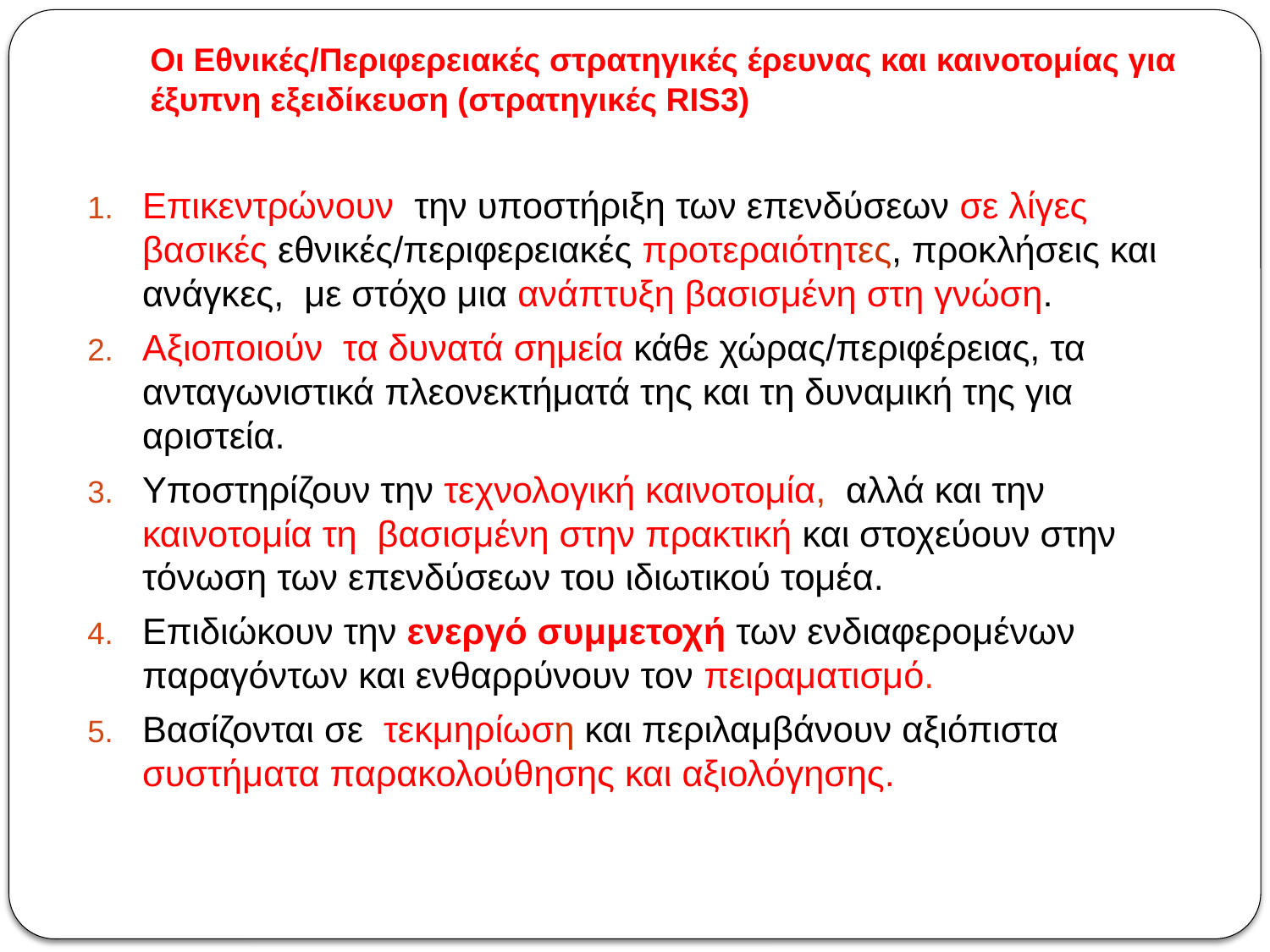

Οι Εθνικές/Περιφερειακές στρατηγικές έρευνας και καινοτομίας για έξυπνη εξειδίκευση (στρατηγικές RIS3)
Επικεντρώνουν  την υποστήριξη των επενδύσεων σε λίγες  βασικές εθνικές/περιφερειακές προτεραιότητες, προκλήσεις και ανάγκες,  με στόχο μια ανάπτυξη βασισμένη στη γνώση.
Αξιοποιούν  τα δυνατά σημεία κάθε χώρας/περιφέρειας, τα ανταγωνιστικά πλεονεκτήματά της και τη δυναμική της για αριστεία.
Υποστηρίζουν την τεχνολογική καινοτομία,  αλλά και την καινοτομία τη  βασισμένη στην πρακτική και στοχεύουν στην τόνωση των επενδύσεων του ιδιωτικού τομέα.
Επιδιώκουν την ενεργό συμμετοχή των ενδιαφερομένων παραγόντων και ενθαρρύνουν τον πειραματισμό.
Βασίζονται σε  τεκμηρίωση και περιλαμβάνουν αξιόπιστα συστήματα παρακολούθησης και αξιολόγησης.